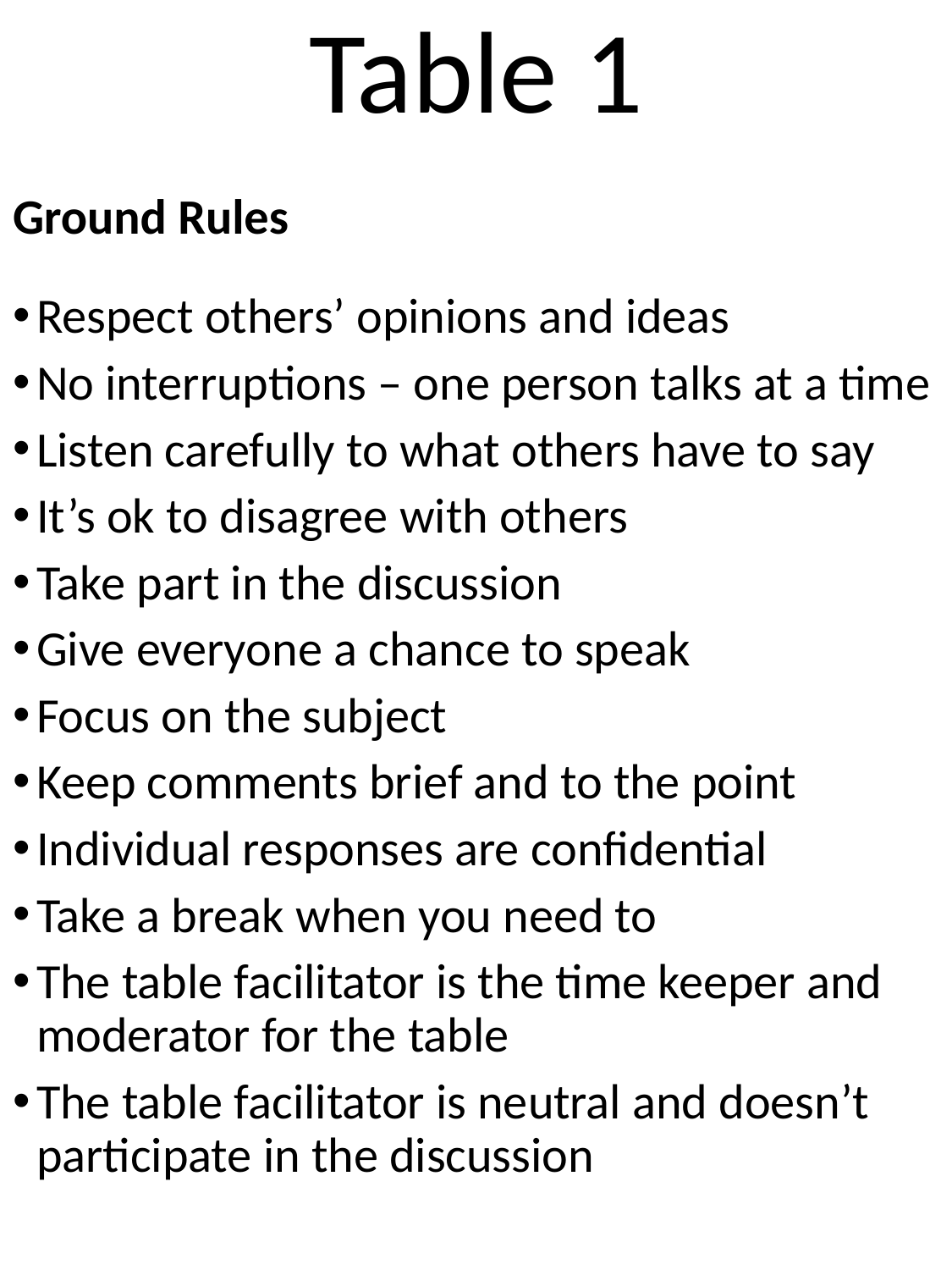

# Table 1
Ground Rules
Respect others’ opinions and ideas
No interruptions – one person talks at a time
Listen carefully to what others have to say
It’s ok to disagree with others
Take part in the discussion
Give everyone a chance to speak
Focus on the subject
Keep comments brief and to the point
Individual responses are confidential
Take a break when you need to
The table facilitator is the time keeper and moderator for the table
The table facilitator is neutral and doesn’t participate in the discussion